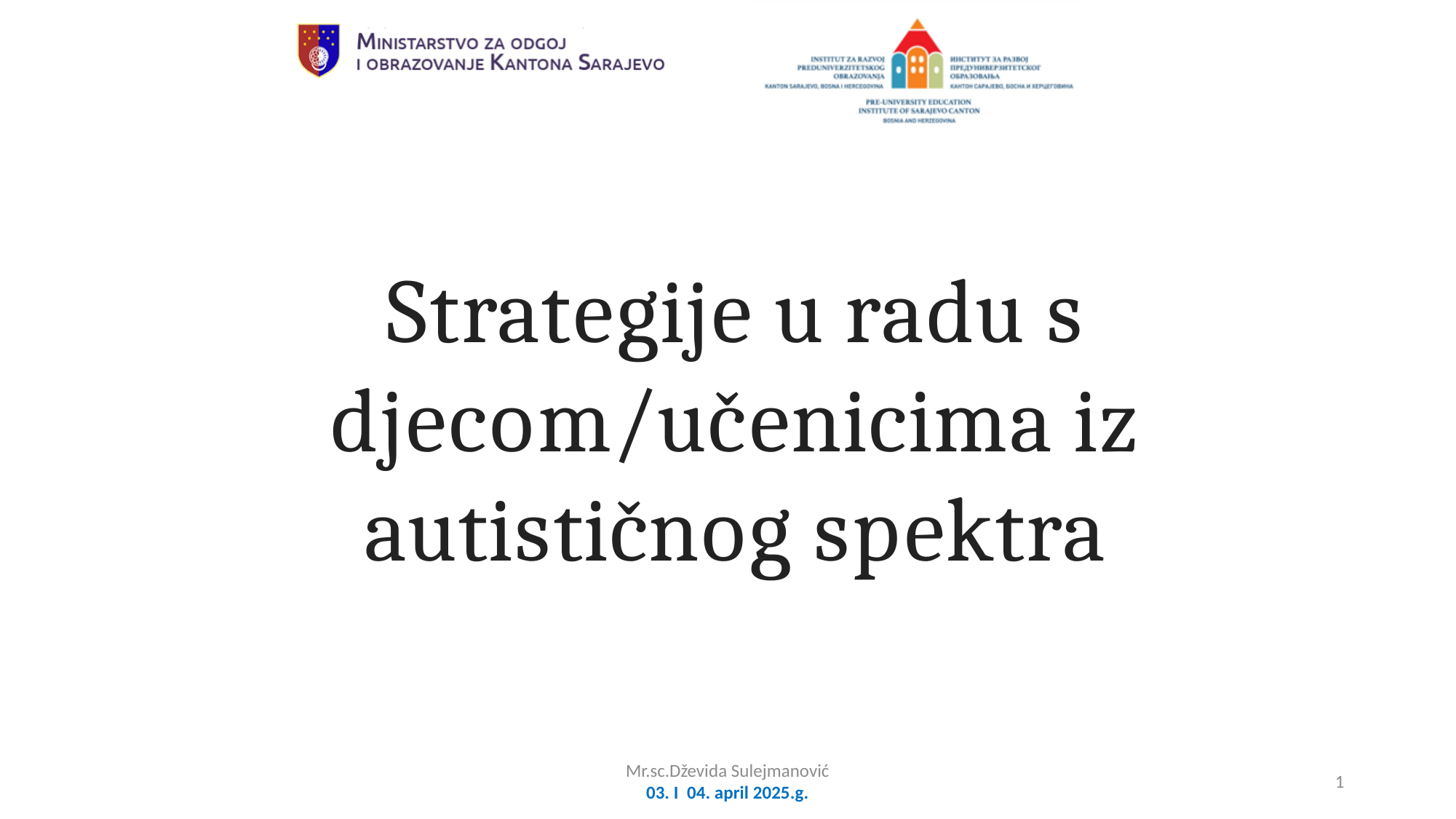

Strategije u radu s djecom/učenicima iz autističnog spektra
Mr.sc.Dževida Sulejmanović
03. I  04. april 2025.g.
1